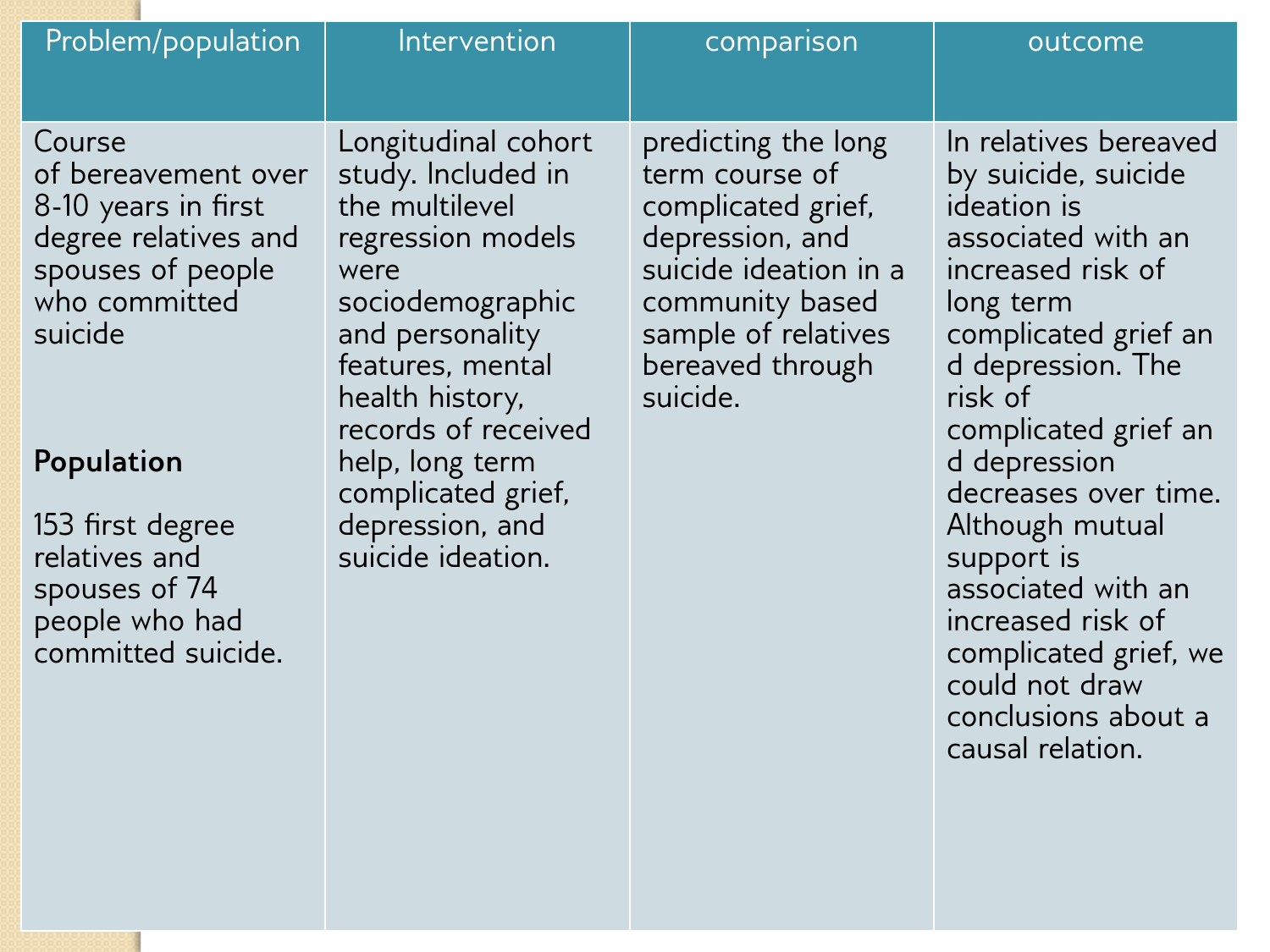

| Problem/population | Intervention | comparison | outcome |
| --- | --- | --- | --- |
| Course of bereavement over 8-10 years in first degree relatives and spouses of people who committed suicide Population 153 first degree relatives and spouses of 74 people who had committed suicide. | Longitudinal cohort study. Included in the multilevel regression models were sociodemographic and personality features, mental health history, records of received help, long term complicated grief, depression, and suicide ideation. | predicting the long term course of complicated grief, depression, and suicide ideation in a community based sample of relatives bereaved through suicide. | In relatives bereaved by suicide, suicide ideation is associated with an increased risk of long term complicated grief and depression. The risk of complicated grief and depression decreases over time. Although mutual support is associated with an increased risk of complicated grief, we could not draw conclusions about a causal relation. |